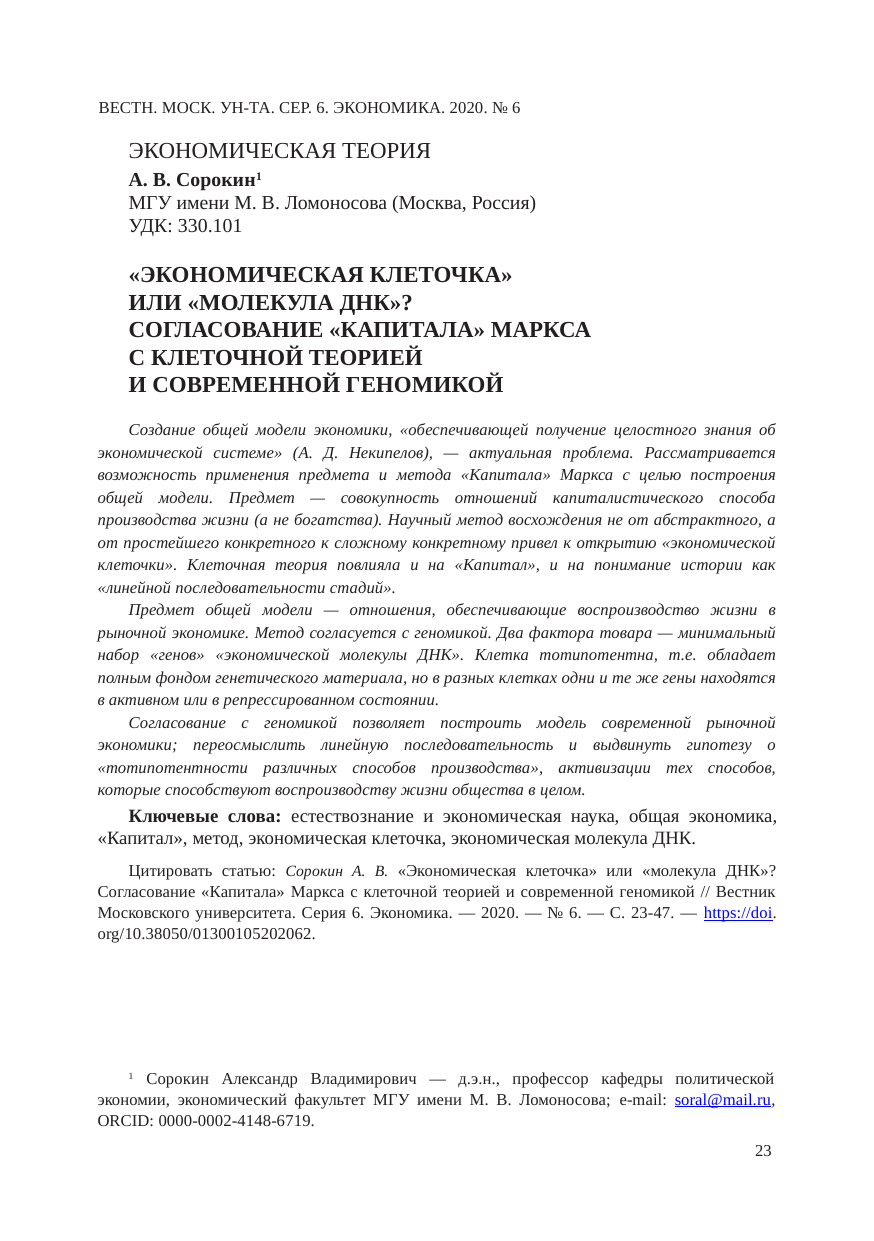

ВЕСТН. МОСК. УН-ТА. СЕР. 6. ЭКОНОМИКА. 2020. № 6
ЭКОНОМИЧЕСКАЯ ТЕОРИЯ
А. В. Сорокин1
МГУ имени М. В. Ломоносова (Москва, Россия)
УДК: 330.101
«ЭКОНОМИЧЕСКАЯ КЛЕТОЧКА»
ИЛИ «МОЛЕКУЛА ДНК»?
СОГЛАСОВАНИЕ «КАПИТАЛА» МАРКСА
С КЛЕТОЧНОЙ ТЕОРИЕЙ
И СОВРЕМЕННОЙ ГЕНОМИКОЙ
Создание общей модели экономики, «обеспечивающей получение целостного знания об экономической системе» (А. Д. Некипелов), — актуальная проблема. Рассматривается возможность применения предмета и метода «Капитала» Маркса с целью построения общей модели. Предмет — совокупность отношений капиталистического способа производства жизни (а не богатства). Научный метод восхождения не от абстрактного, а от простейшего конкретного к сложному конкретному привел к открытию «экономической клеточки». Клеточная теория повлияла и на «Капитал», и на понимание истории как «линейной последовательности стадий».
Предмет общей модели — отношения, обеспечивающие воспроизводство жизни в рыночной экономике. Метод согласуется с геномикой. Два фактора товара — минимальный набор «генов» «экономической молекулы ДНК». Клетка тотипотентна, т.е. обладает полным фондом генетического материала, но в разных клетках одни и те же гены находятся в активном или в репрессированном состоянии.
Согласование с геномикой позволяет построить модель современной рыночной экономики; переосмыслить линейную последовательность и выдвинуть гипотезу о «тотипотентности различных способов производства», активизации тех способов, которые способствуют воспроизводству жизни общества в целом.
Ключевые слова: естествознание и экономическая наука, общая экономика, «Капитал», метод, экономическая клеточка, экономическая молекула ДНК.
Цитировать статью: Сорокин А. В. «Экономическая клеточка» или «молекула ДНК»? Согласование «Капитала» Маркса с клеточной теорией и современной геномикой // Вестник Московского университета. Серия 6. Экономика. — 2020. — № 6. — С. 23-47. — https://doi. org/10.38050/01300105202062.
1 Сорокин Александр Владимирович — д.э.н., профессор кафедры политической экономии, экономический факультет МГУ имени М. В. Ломоносова; e-mail: soral@mail.ru, ORCID: 0000-0002-4148-6719.
23